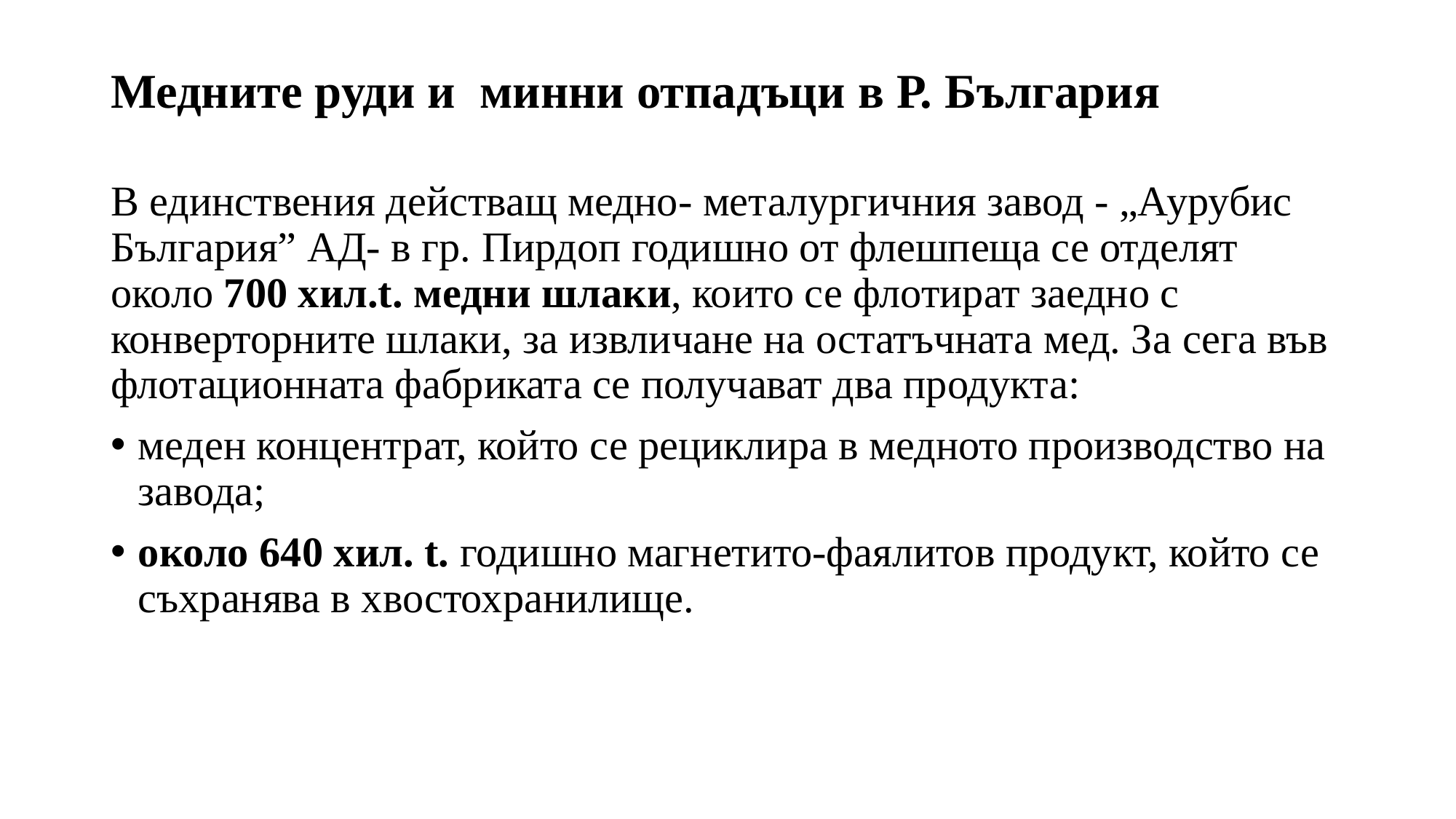

# Медните руди и  минни отпадъци в Р. България
В единствения действащ медно- металургичния завод - „Аурубис България” АД- в гр. Пирдоп годишно от флешпеща се отделят около 700 хил.t. медни шлаки, които се флотират заедно с конверторните шлаки, за извличане на остатъчната мед. За сега във флотационната фабриката се получават два продукта:
меден концентрат, който се рециклира в медното производство на завода;
около 640 хил. t. годишно магнетито-фаялитов продукт, който се съхранява в хвостохранилище.